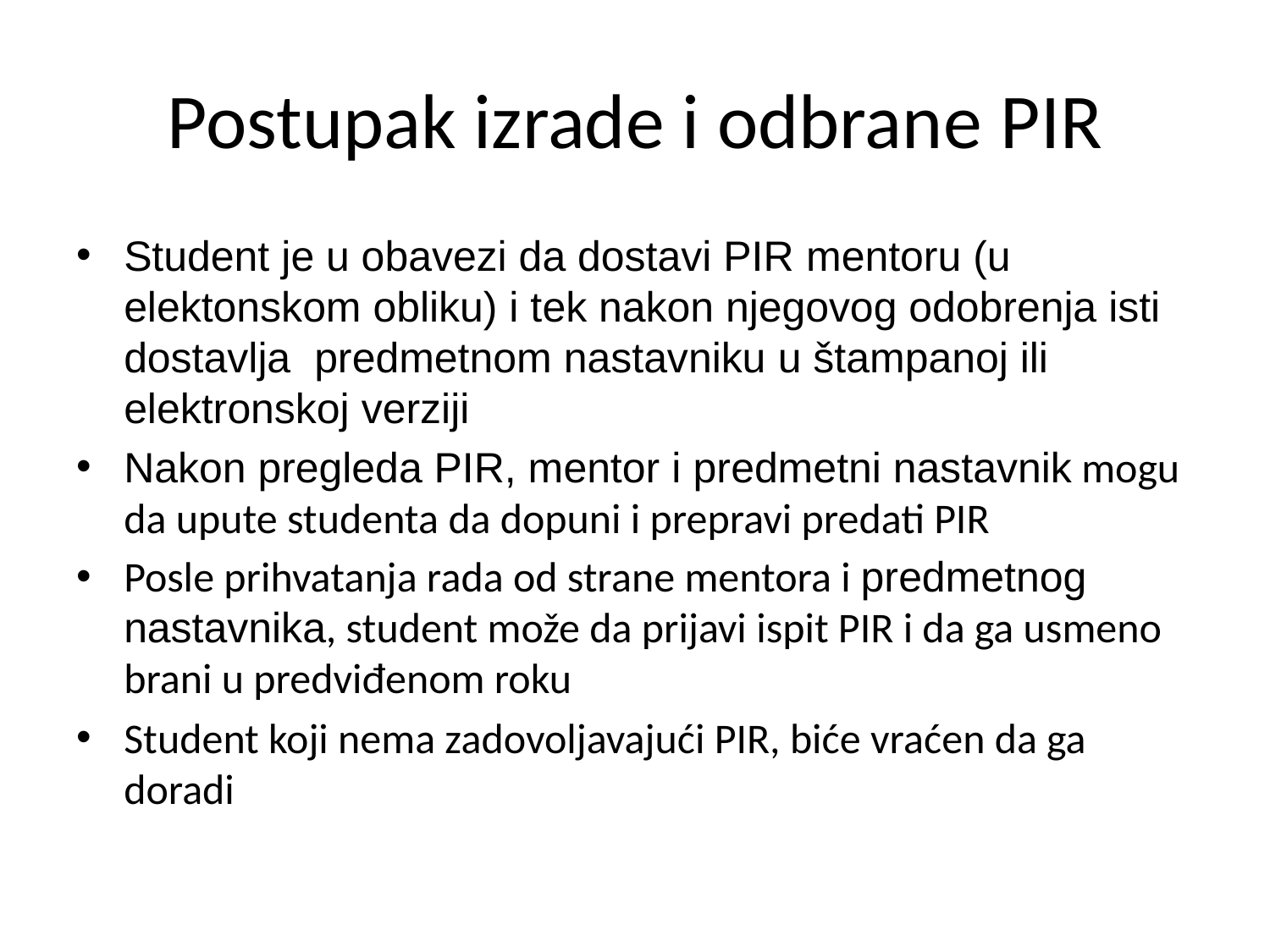

# Postupak izrade i odbrane PIR
Student je u obavezi da dostavi PIR mentoru (u elektonskom obliku) i tek nakon njegovog odobrenja isti dostavlja  predmetnom nastavniku u štampanoj ili elektronskoj verziji
Nakon pregleda PIR, mentor i predmetni nastavnik mogu da upute studenta da dopuni i prepravi predati PIR
Posle prihvatanja rada od strane mentora i predmetnog nastavnika, student može da prijavi ispit PIR i da ga usmeno brani u predviđenom roku
Student koji nema zadovoljavajući PIR, biće vraćen da ga doradi